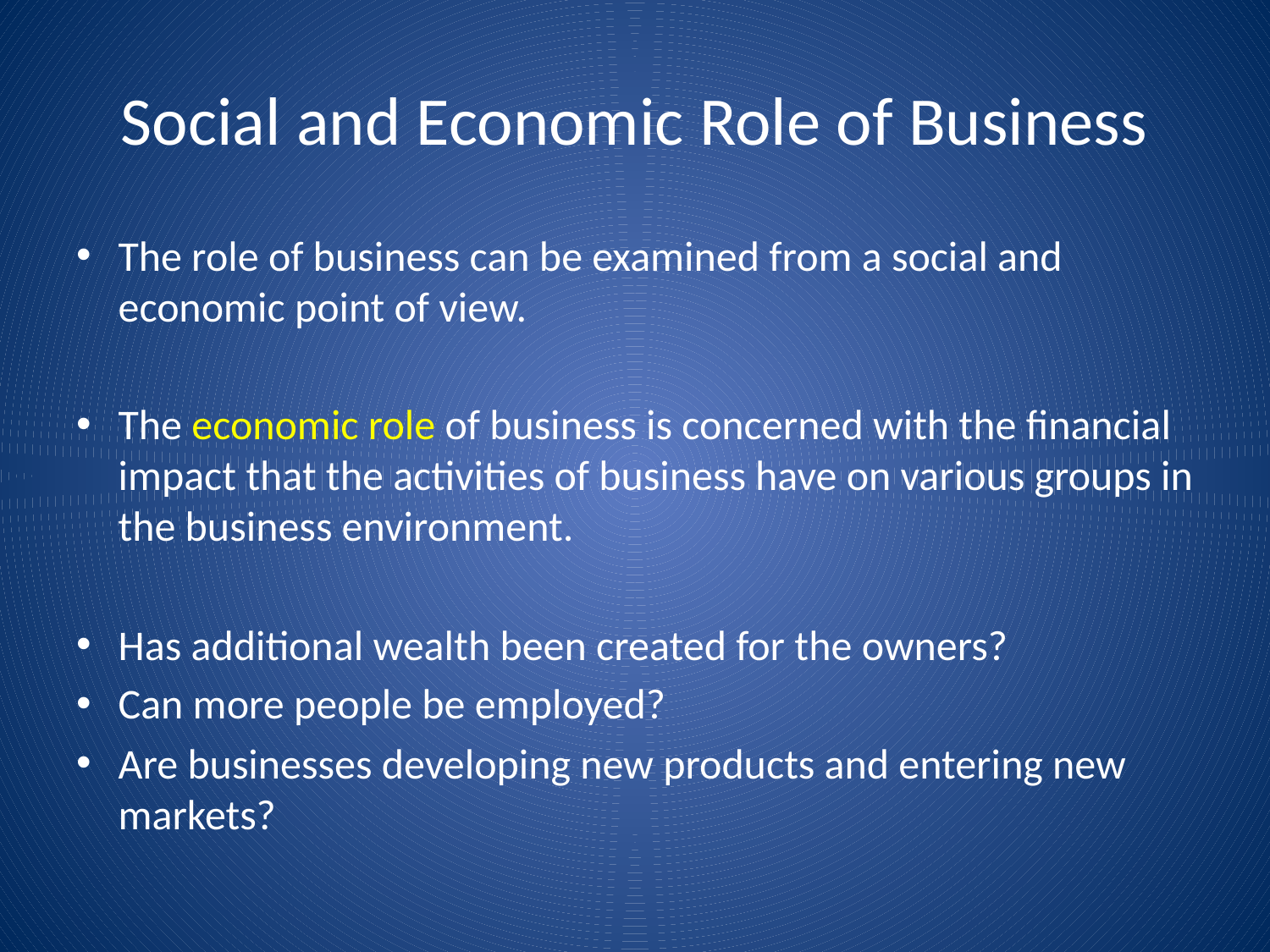

# Social and Economic Role of Business
The role of business can be examined from a social and economic point of view.

The economic role of business is concerned with the financial impact that the activities of business have on various groups in the business environment.

Has additional wealth been created for the owners?
Can more people be employed?
Are businesses developing new products and entering new markets?